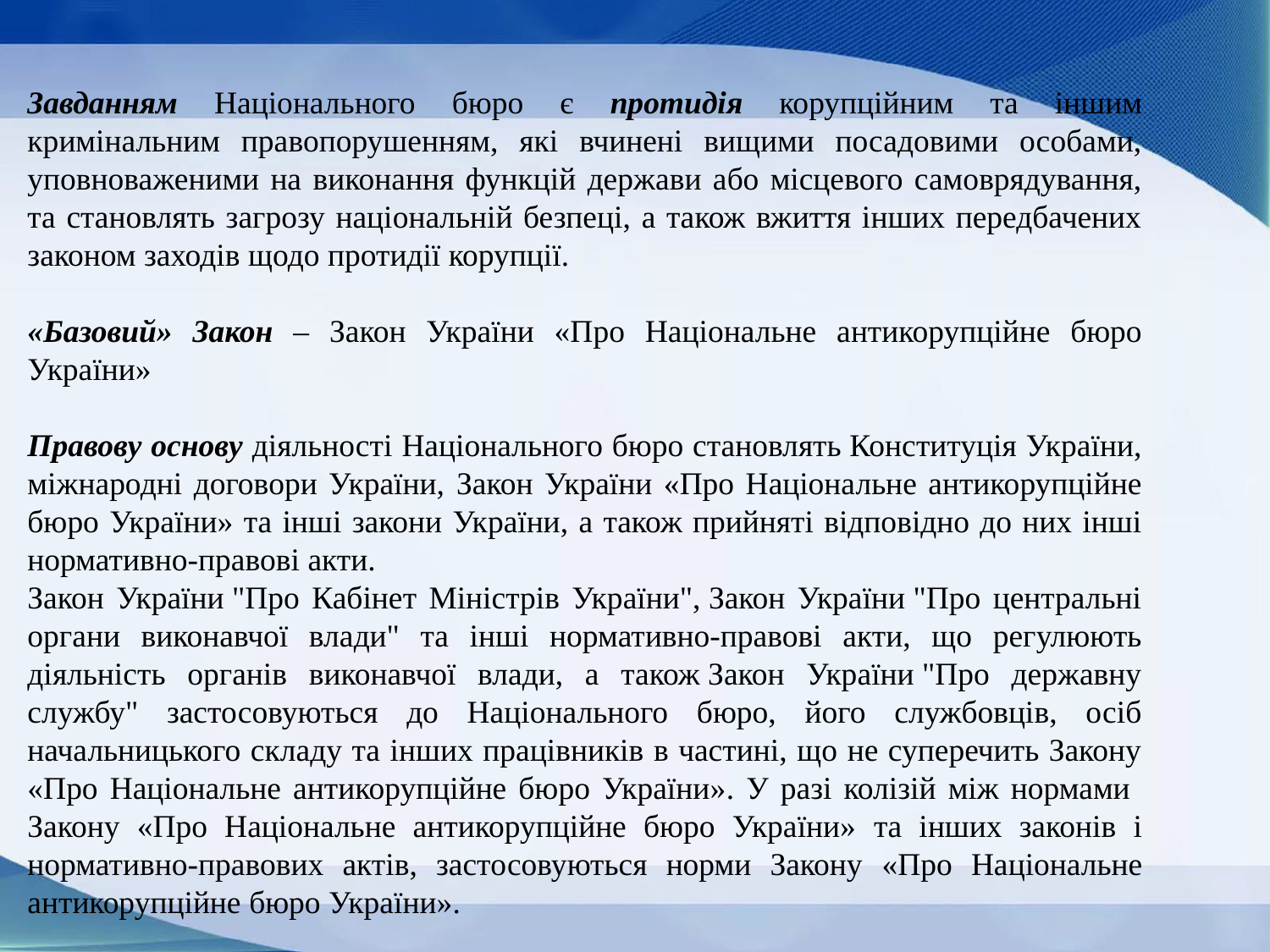

Завданням Національного бюро є протидія корупційним та іншим кримінальним правопорушенням, які вчинені вищими посадовими особами, уповноваженими на виконання функцій держави або місцевого самоврядування, та становлять загрозу національній безпеці, а також вжиття інших передбачених законом заходів щодо протидії корупції.

«Базовий» Закон – Закон України «Про Національне антикорупційне бюро України»

Правову основу діяльності Національного бюро становлять Конституція України, міжнародні договори України, Закон України «Про Національне антикорупційне бюро України» та інші закони України, а також прийняті відповідно до них інші нормативно-правові акти.
Закон України "Про Кабінет Міністрів України", Закон України "Про центральні органи виконавчої влади" та інші нормативно-правові акти, що регулюють діяльність органів виконавчої влади, а також Закон України "Про державну службу" застосовуються до Національного бюро, його службовців, осіб начальницького складу та інших працівників в частині, що не суперечить Закону «Про Національне антикорупційне бюро України». У разі колізій між нормами  Закону «Про Національне антикорупційне бюро України» та інших законів і нормативно-правових актів, застосовуються норми Закону «Про Національне антикорупційне бюро України».